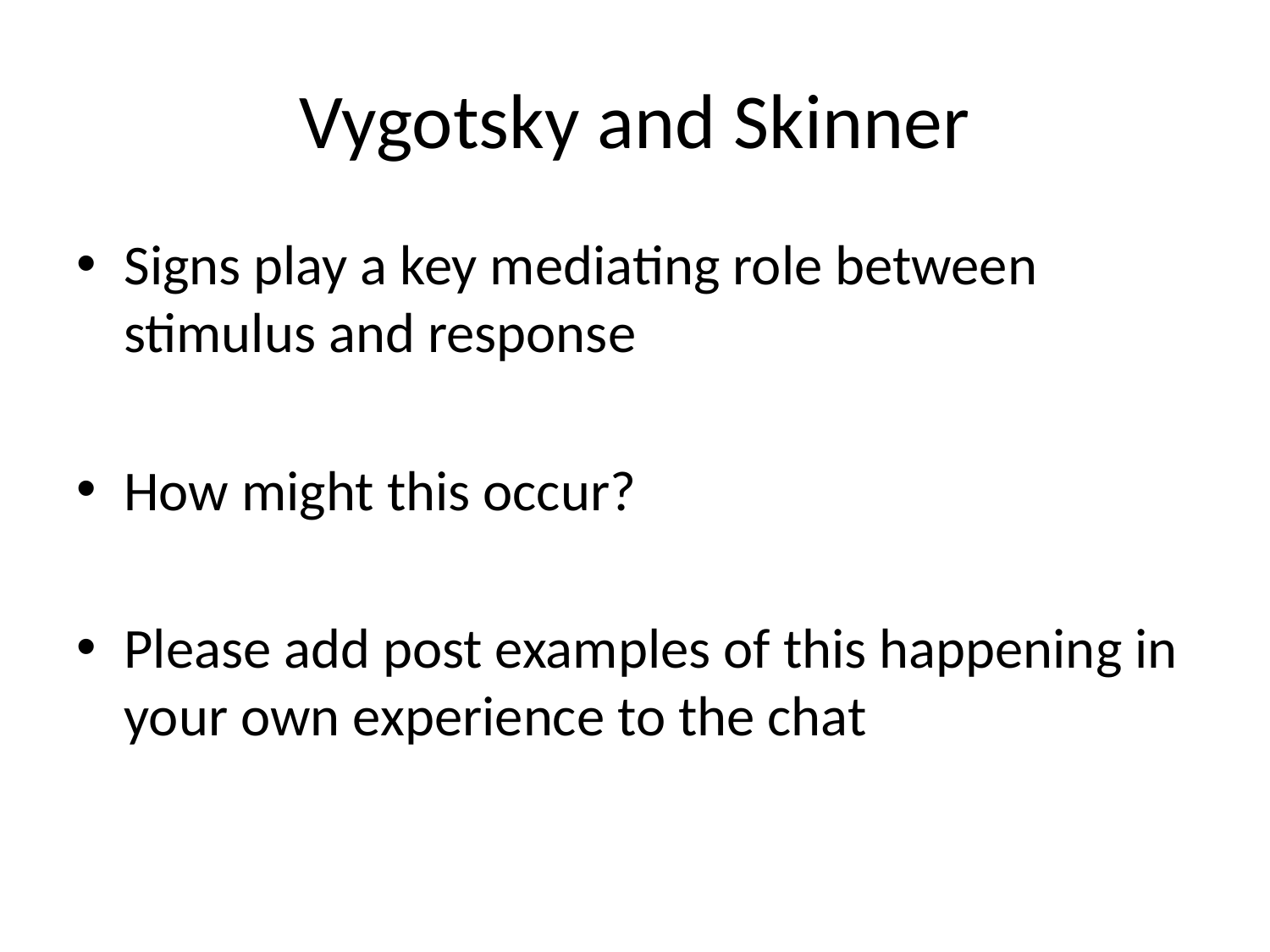

# Vygotsky and Skinner
Signs play a key mediating role between stimulus and response

How might this occur?

Please add post examples of this happening in your own experience to the chat